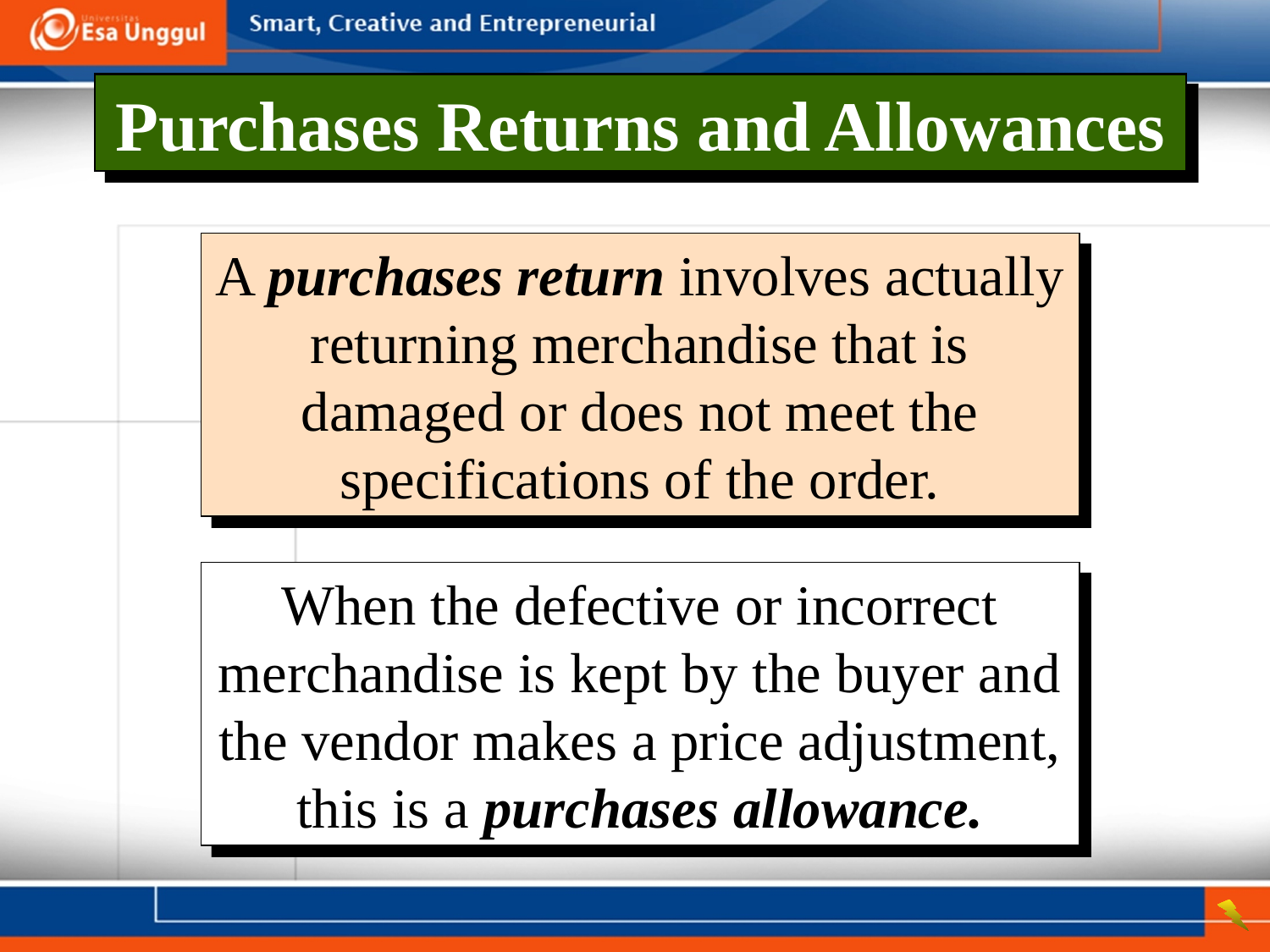

Purchases Returns and Allowances
A purchases return involves actually returning merchandise that is damaged or does not meet the specifications of the order.
When the defective or incorrect merchandise is kept by the buyer and the vendor makes a price adjustment, this is a purchases allowance.